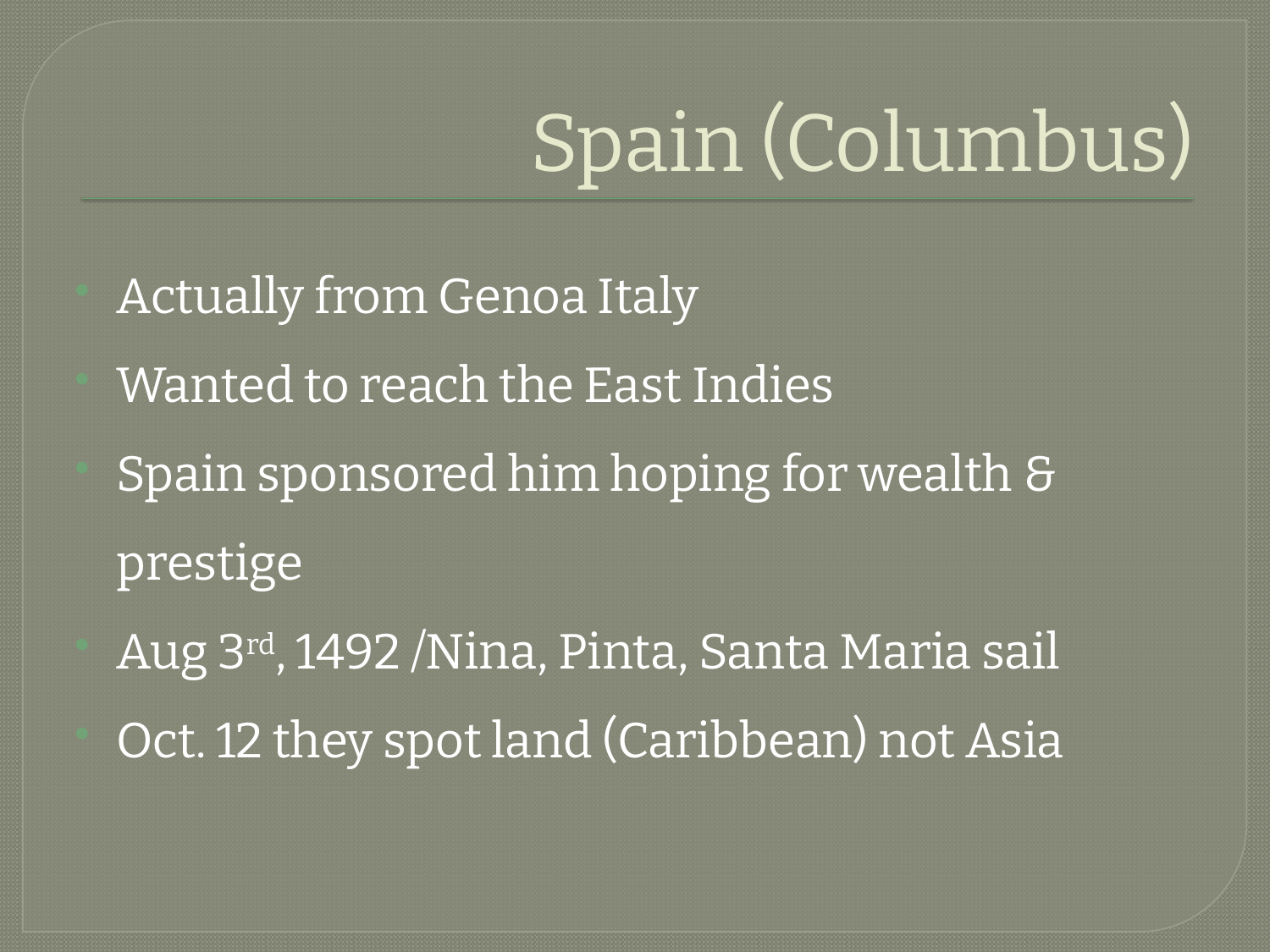

# Spain (Columbus)
Actually from Genoa Italy
Wanted to reach the East Indies
Spain sponsored him hoping for wealth & prestige
Aug 3rd, 1492 /Nina, Pinta, Santa Maria sail
Oct. 12 they spot land (Caribbean) not Asia